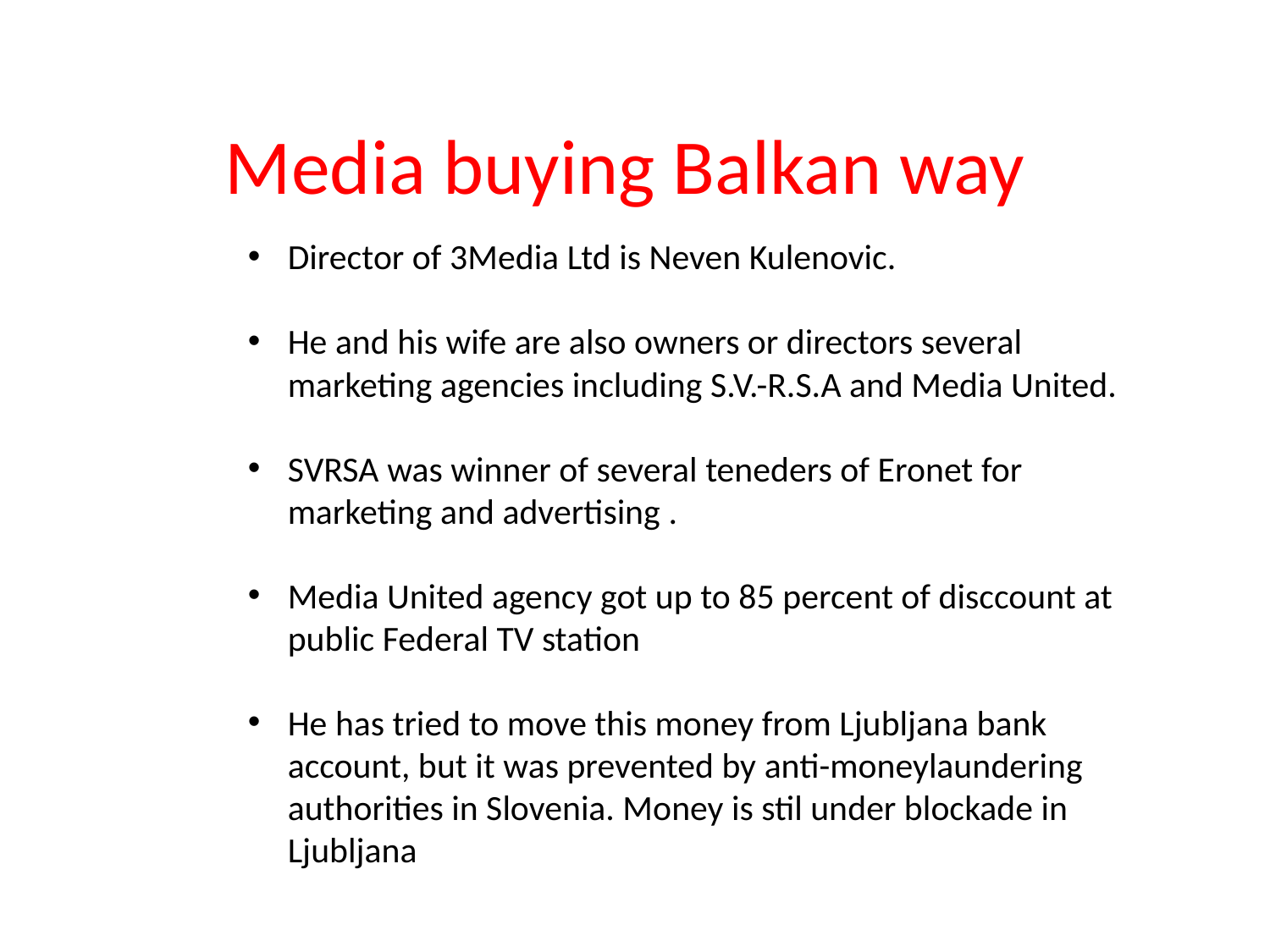

Media buying Balkan way

Director of 3Media Ltd is Neven Kulenovic.

He and his wife are also owners or directors several marketing agencies including S.V.-R.S.A and Media United.

SVRSA was winner of several teneders of Eronet for marketing and advertising .

Media United agency got up to 85 percent of disccount at public Federal TV station

He has tried to move this money from Ljubljana bank account, but it was prevented by anti-moneylaundering  authorities in Slovenia. Money is stil under blockade in Ljubljana